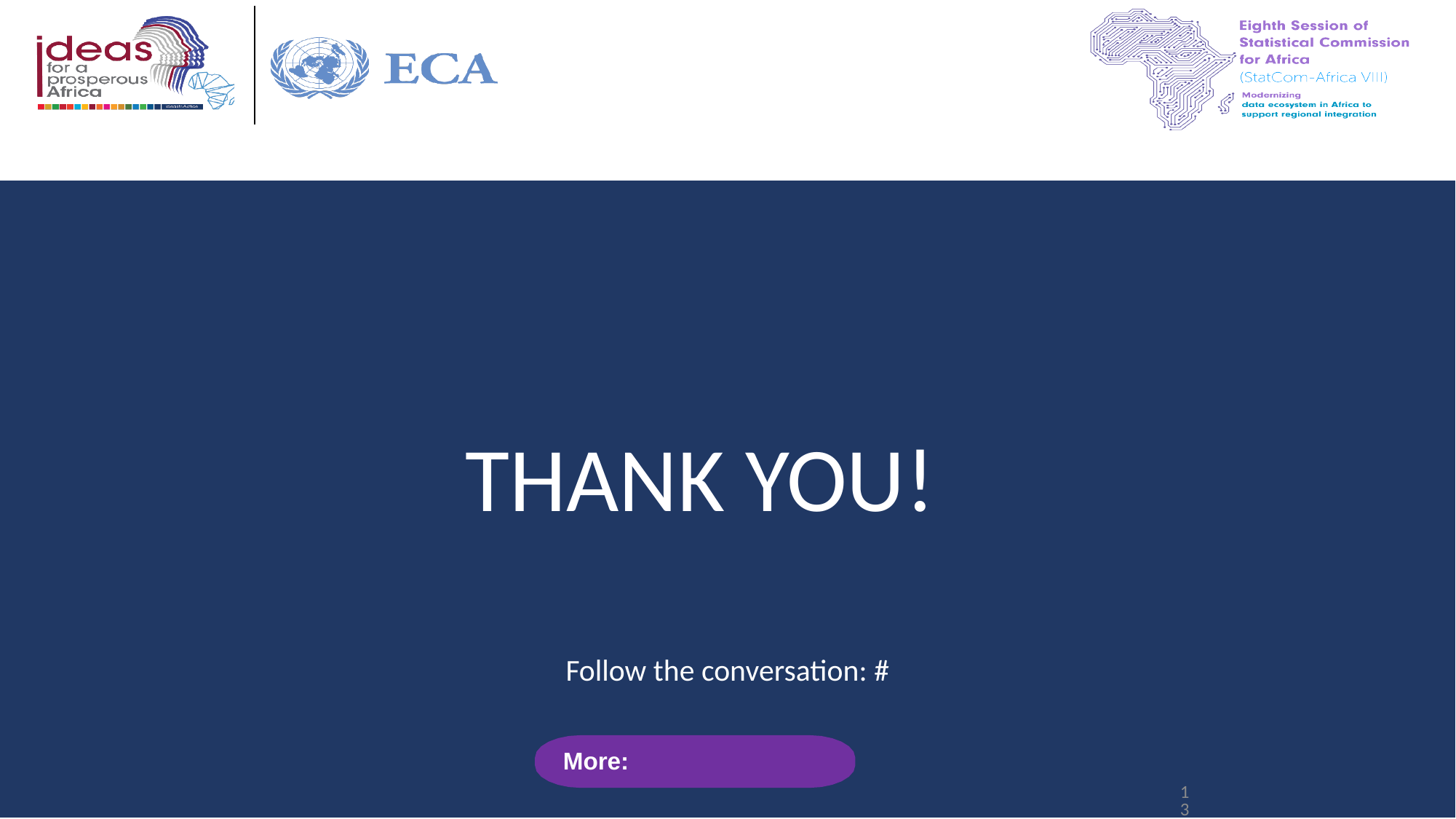

THANK YOU!
Follow the conversation: #

More:
13